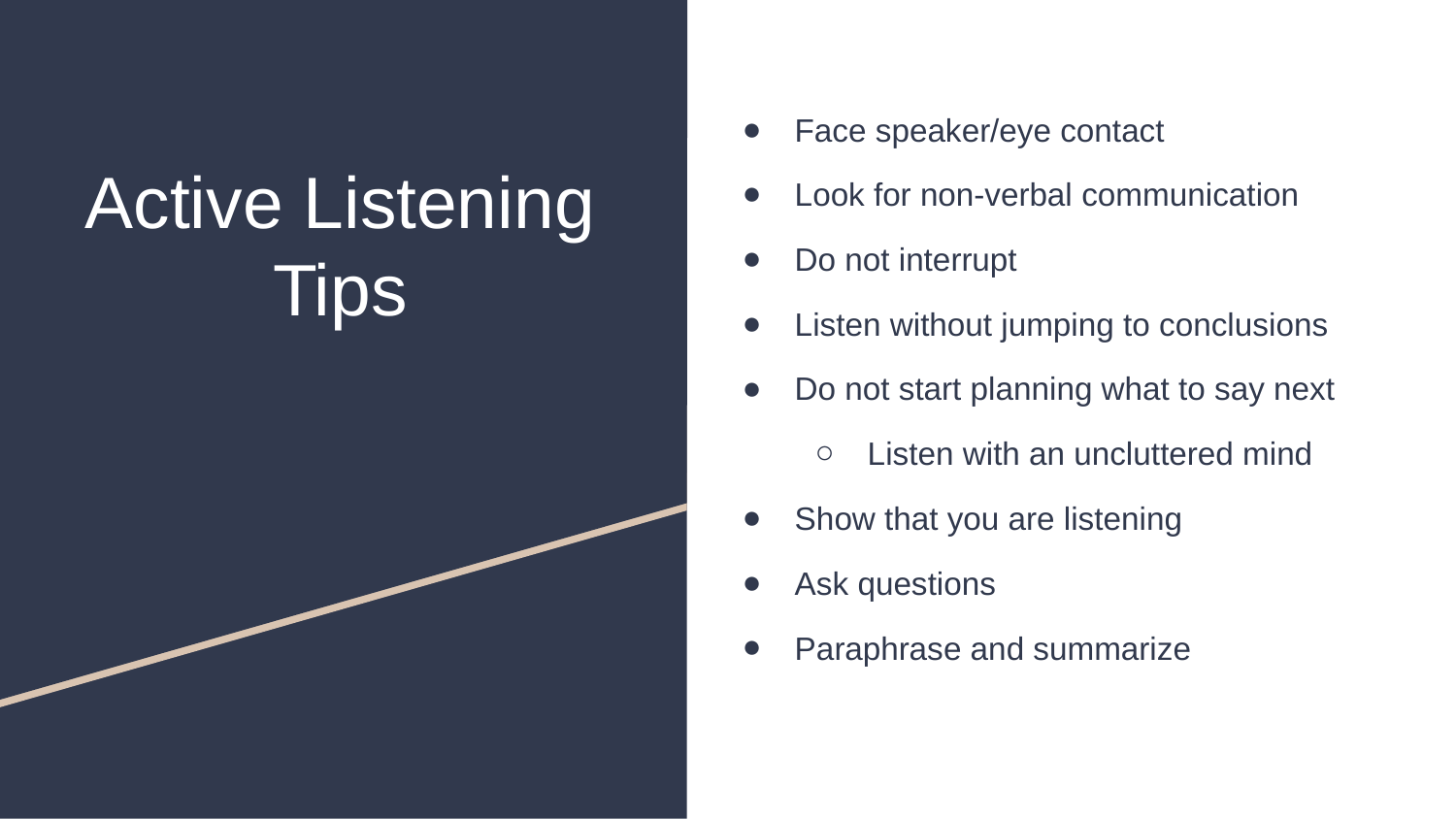

Face speaker/eye contact
Look for non-verbal communication
Do not interrupt
Listen without jumping to conclusions
Do not start planning what to say next
Listen with an uncluttered mind
Show that you are listening
Ask questions
Paraphrase and summarize

# Active Listening
Tips